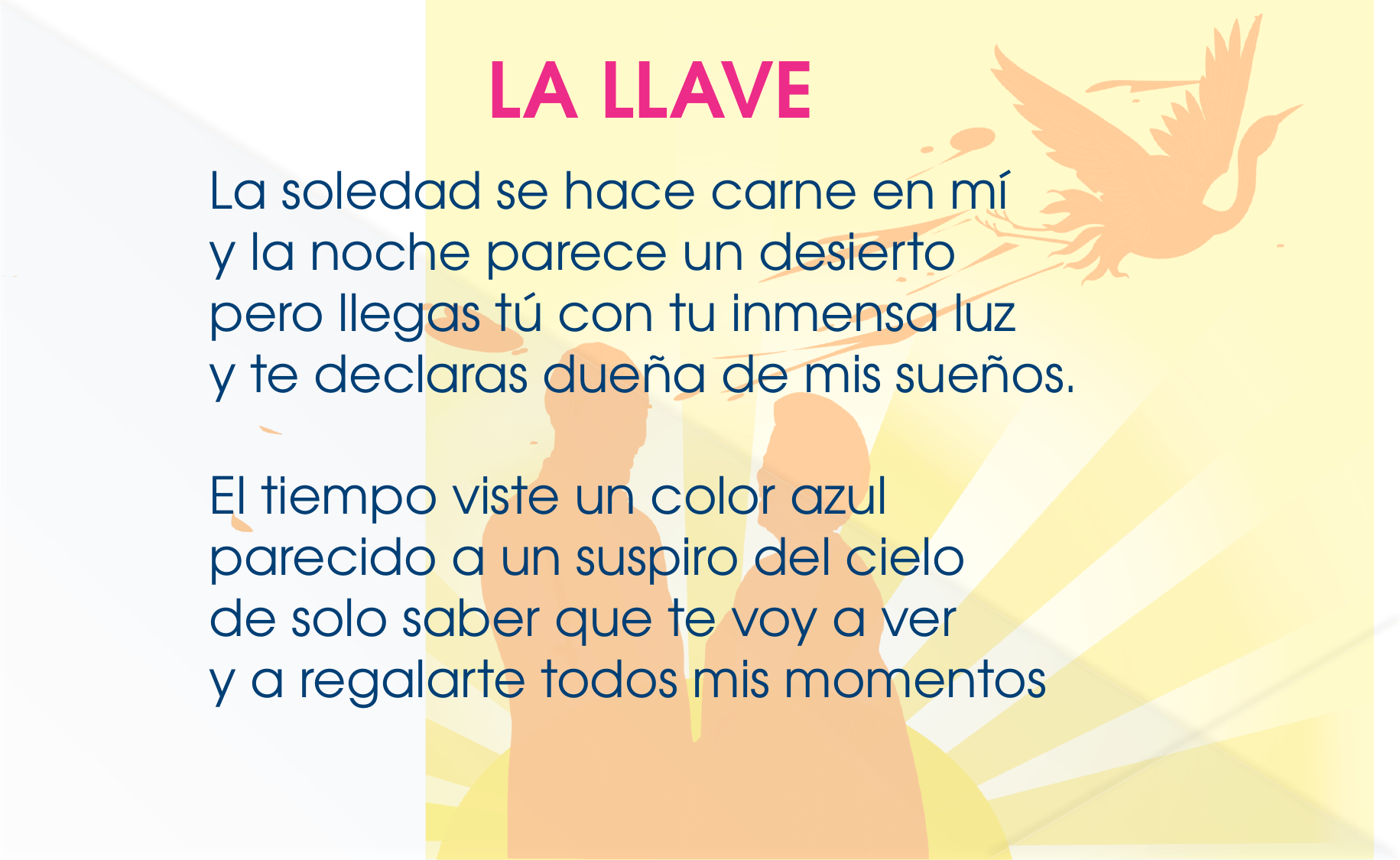

LA LLAVE

La soledad se hace carne en mí 
y la noche parece un desierto 
pero llegas tú con tu inmensa luz 
y te declaras dueña de mis sueños. 
El tiempo viste un color azul 
parecido a un suspiro del cielo 
de solo saber que te voy a ver 
y a regalarte todos mis momentos